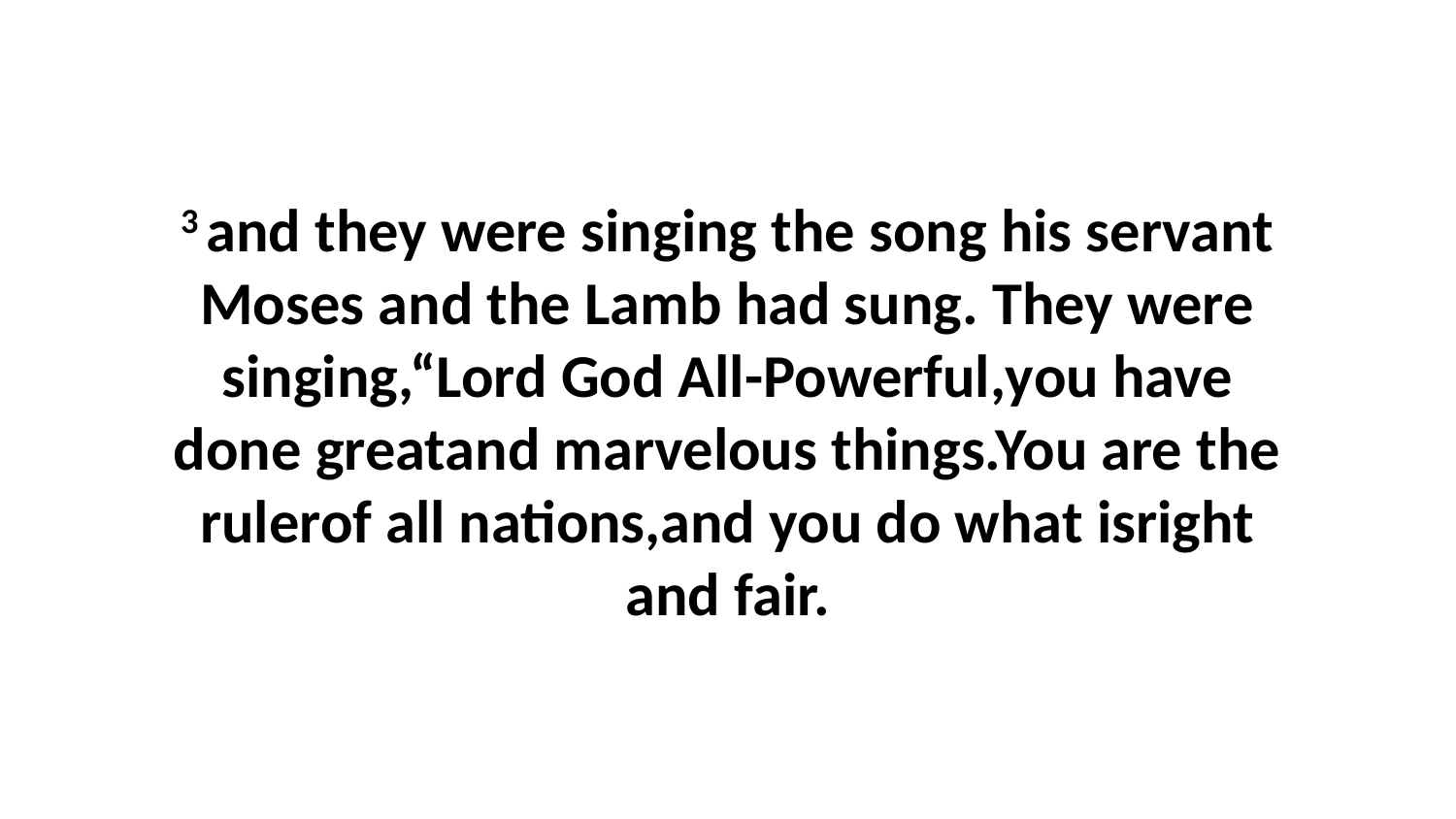

3 and they were singing the song his servant Moses and the Lamb had sung. They were singing,“Lord God All-Powerful,you have done greatand marvelous things.You are the rulerof all nations,and you do what isright and fair.